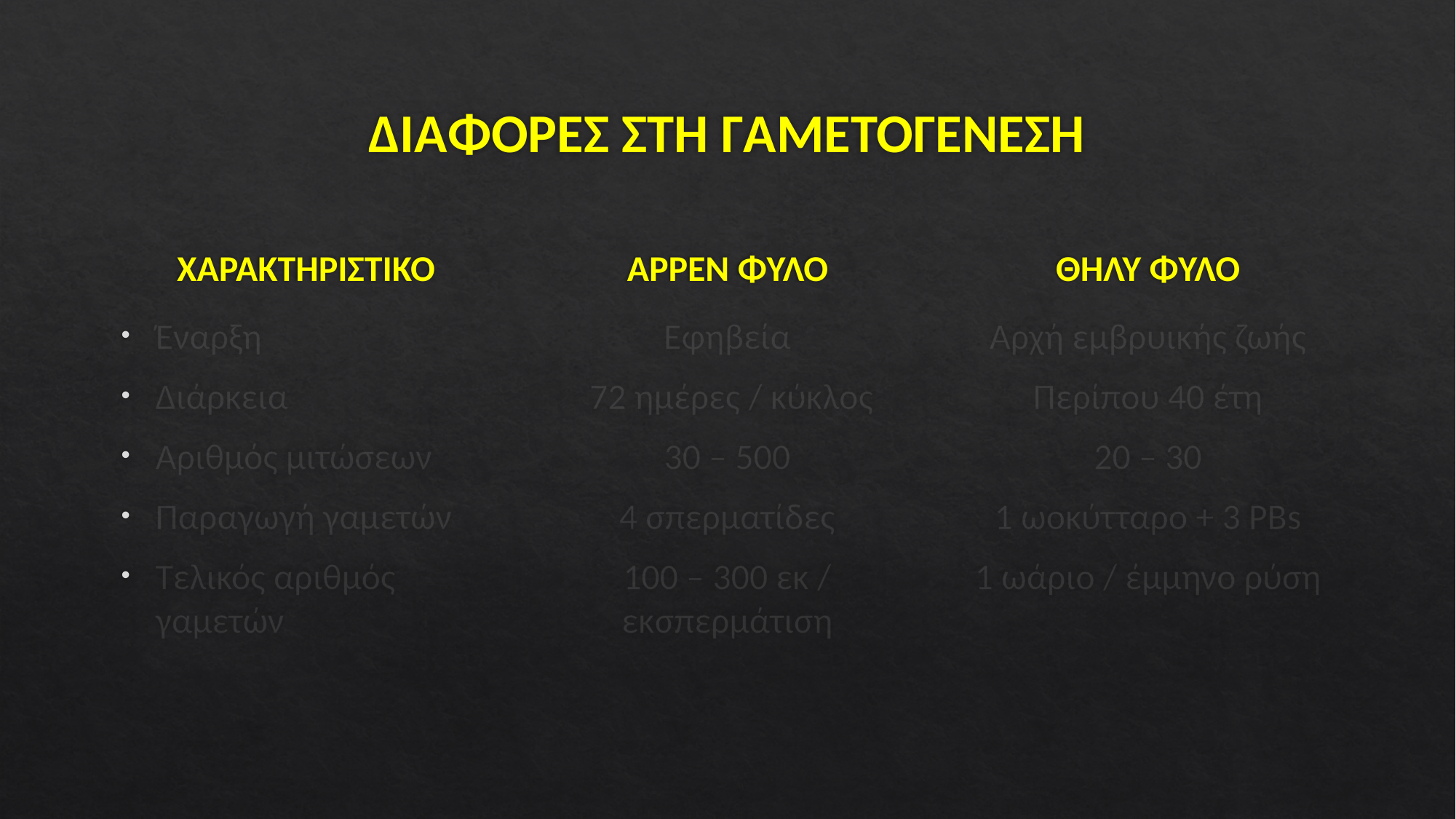

# ΔΙΑΦΟΡΕΣ ΣΤΗ ΓΑΜΕΤΟΓΕΝΕΣΗ
ΧΑΡΑΚΤΗΡΙΣΤΙΚΟ
ΑΡΡΕΝ ΦΥΛΟ
ΘΗΛΥ ΦΥΛΟ
Έναρξη
Διάρκεια
Αριθμός μιτώσεων
Παραγωγή γαμετών
Τελικός αριθμός γαμετών

Εφηβεία
 72 ημέρες / κύκλος
30 – 500
4 σπερματίδες
100 – 300 εκ / εκσπερμάτιση
Αρχή εμβρυικής ζωής
Περίπου 40 έτη
20 – 30
1 ωοκύτταρο + 3 PBs
1 ωάριο / έμμηνο ρύση